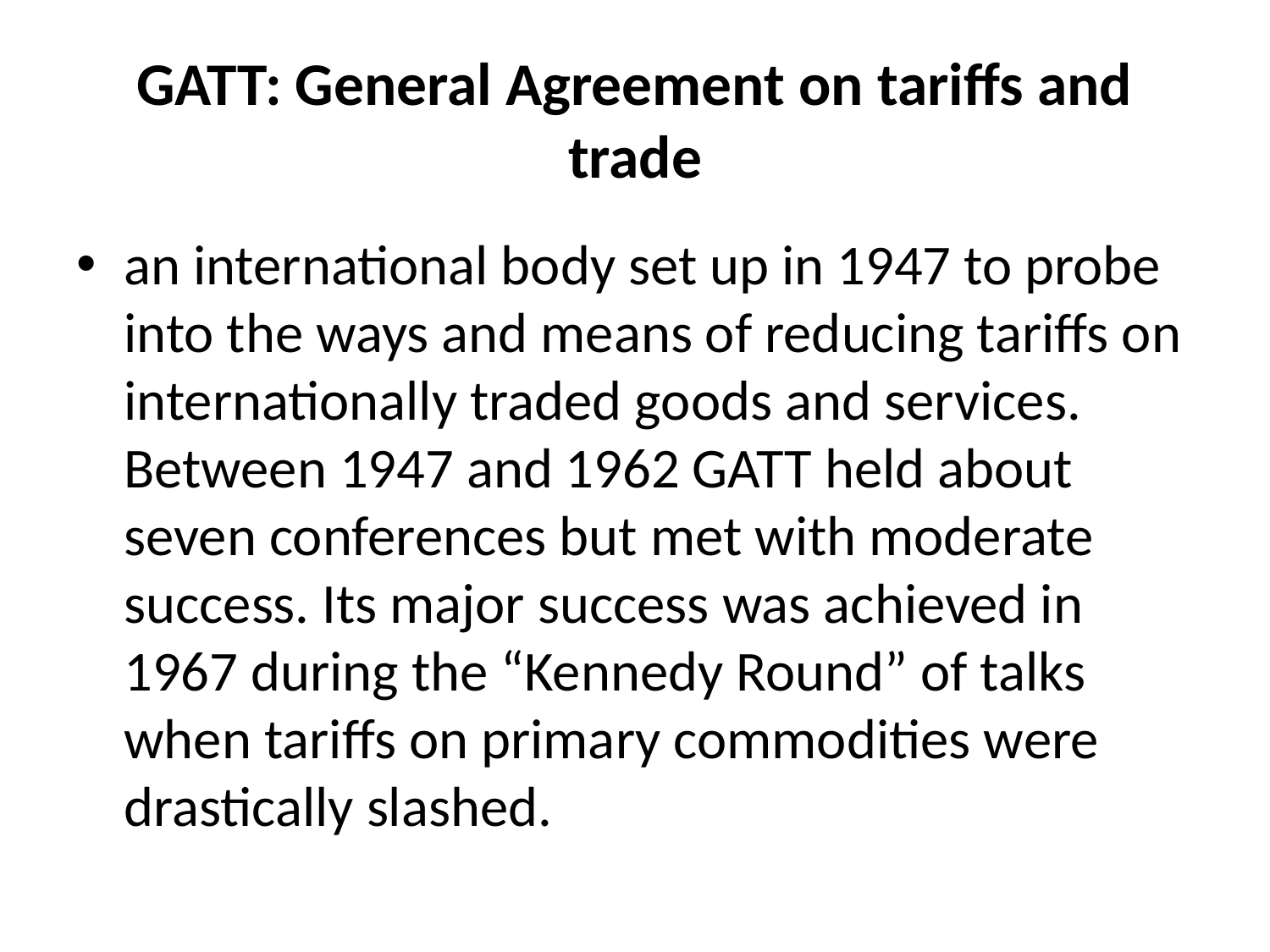

# GATT: General Agreement on tariffs and trade
an international body set up in 1947 to probe into the ways and means of reducing tariffs on internationally traded goods and services. Between 1947 and 1962 GATT held about seven conferences but met with moderate success. Its major success was achieved in 1967 during the “Kennedy Round” of talks when tariffs on primary commodities were drastically slashed.